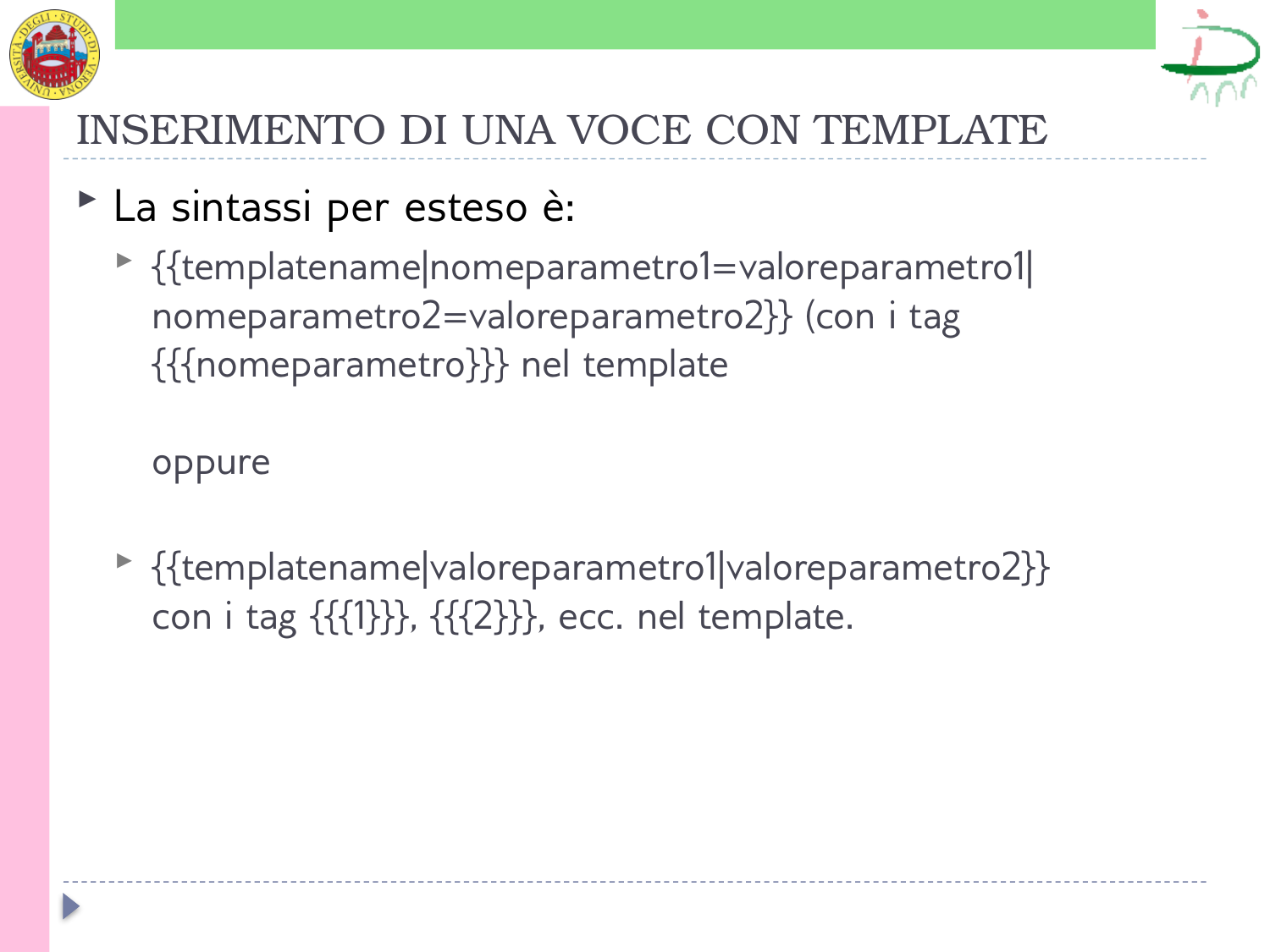

# INSERIMENTO DI UNA VOCE CON TEMPLATE
La sintassi per esteso è:
{{templatename|nomeparametro1=valoreparametro1|nomeparametro2=valoreparametro2}} (con i tag {{{nomeparametro}}} nel template
oppure
{{templatename|valoreparametro1|valoreparametro2}}
con i tag {{{1}}}, {{{2}}}, ecc. nel template.